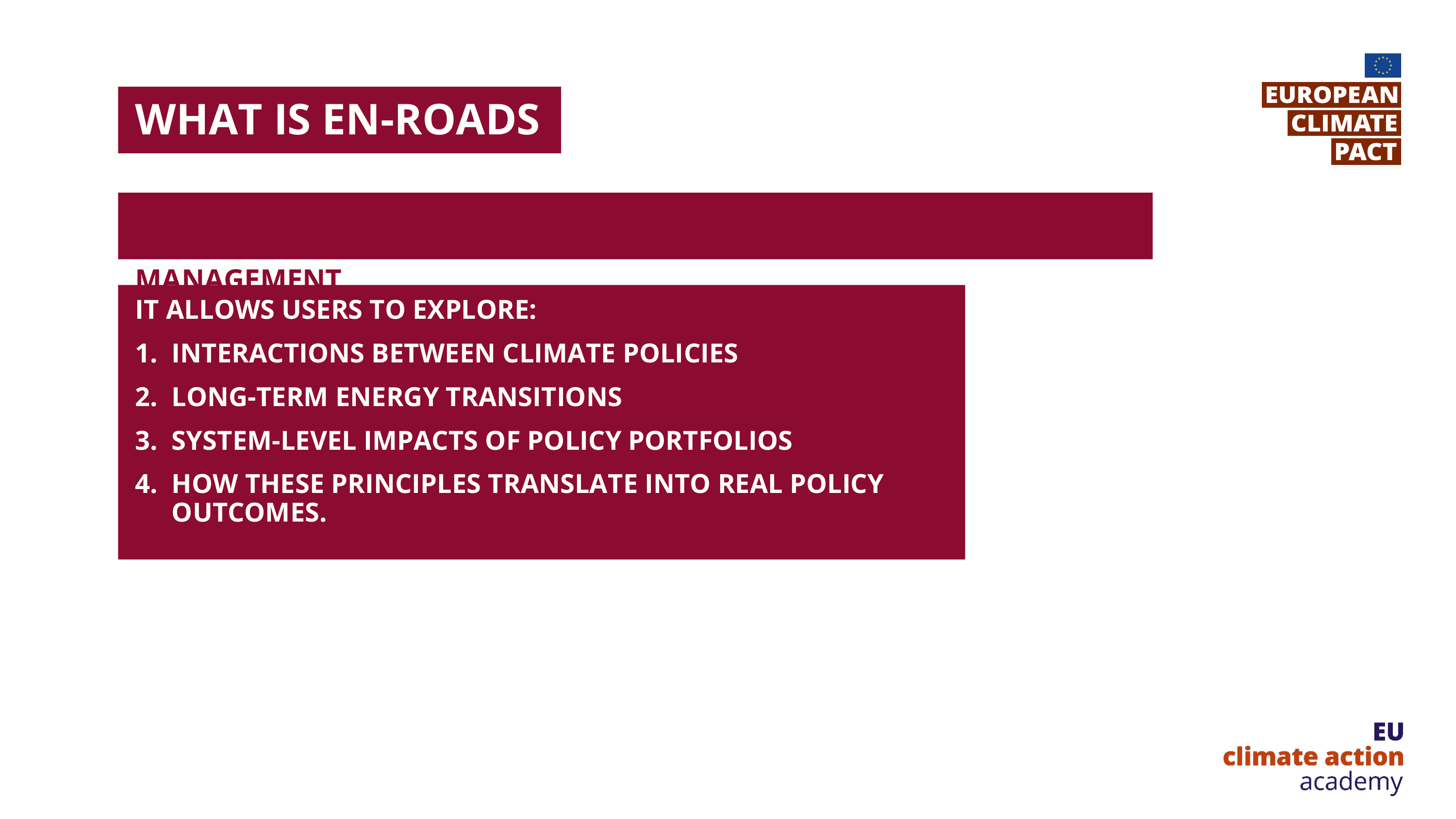

What is en-roads
The En-ROADS Climate Simulator is a system dynamics model developed by Climate Interative with the MIT Sloan School of Management

It allows users to explore:
Interactions between climate policies
Long-term energy transitions
System-level impacts of policy portfolios
How these principles translate into real policy outcomes.